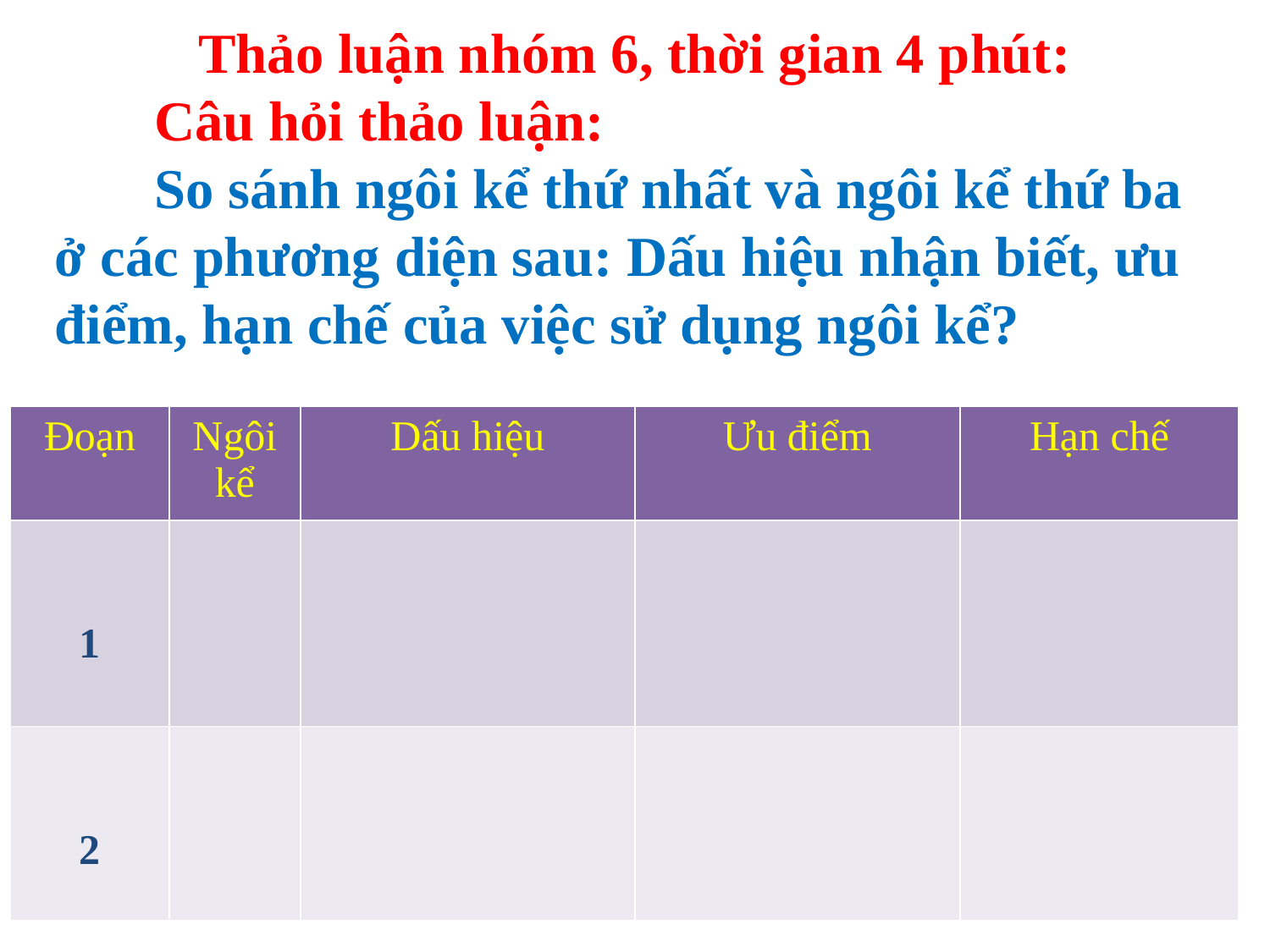

Thảo luận nhóm 6, thời gian 4 phút:
       Câu hỏi thảo luận:
       So sánh ngôi kể thứ nhất và ngôi kể thứ ba ở các phương diện sau: Dấu hiệu nhận biết, ưu điểm, hạn chế của việc sử dụng ngôi kể?

| Đoạn | Ngôi kể | Dấu hiệu | Ưu điểm | Hạn chế |
| --- | --- | --- | --- | --- |
| 1 |  |  |  |  |
| 2 |  |  |  |  |